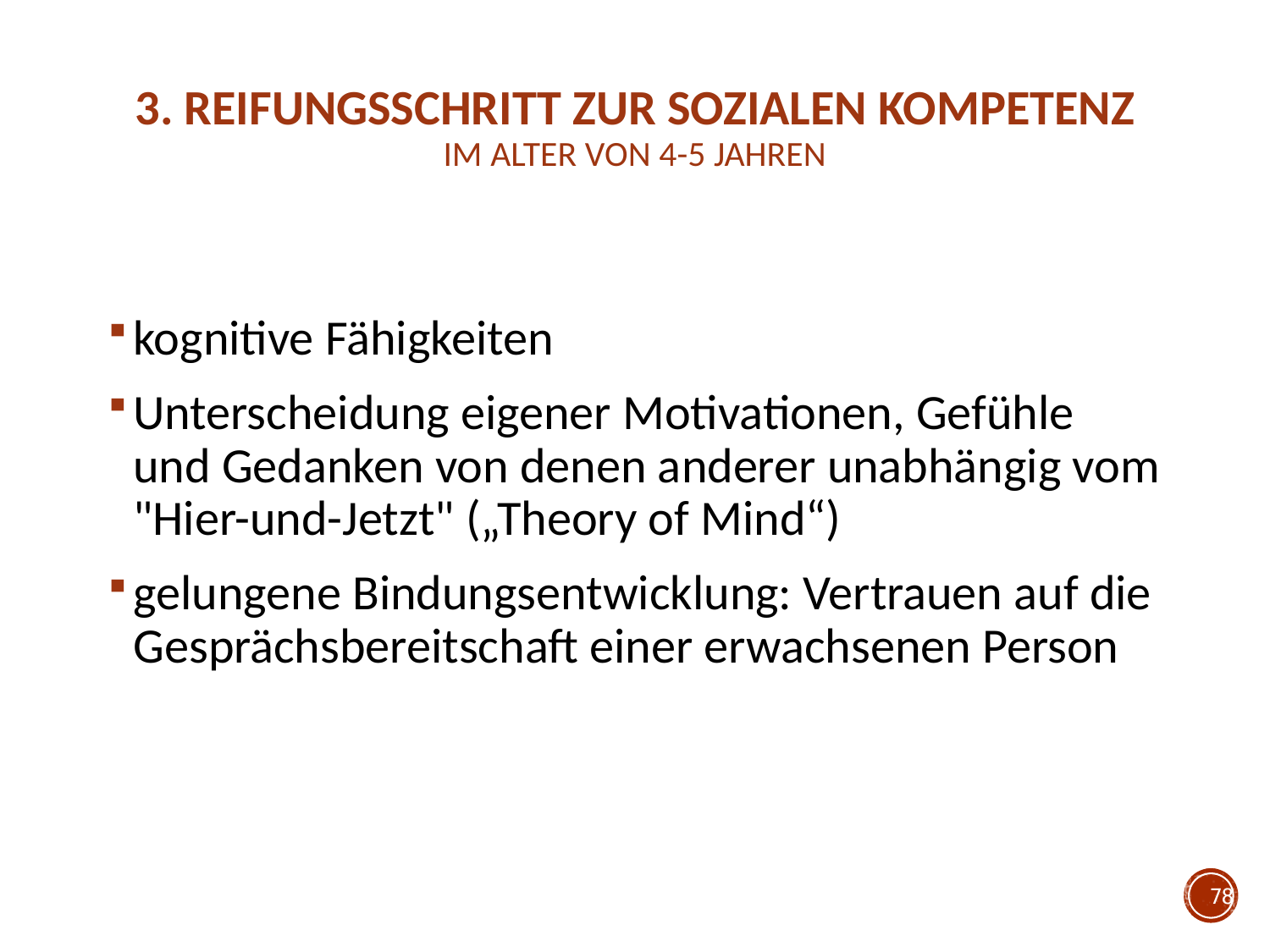

# 3. Reifungsschritt zur sozialen Kompetenz im Alter von 4-5 jahren
kognitive Fähigkeiten
Unterscheidung eigener Motivationen, Gefühle und Gedanken von denen anderer unabhängig vom "Hier-und-Jetzt" („Theory of Mind“)
gelungene Bindungsentwicklung: Vertrauen auf die Gesprächsbereitschaft einer erwachsenen Person